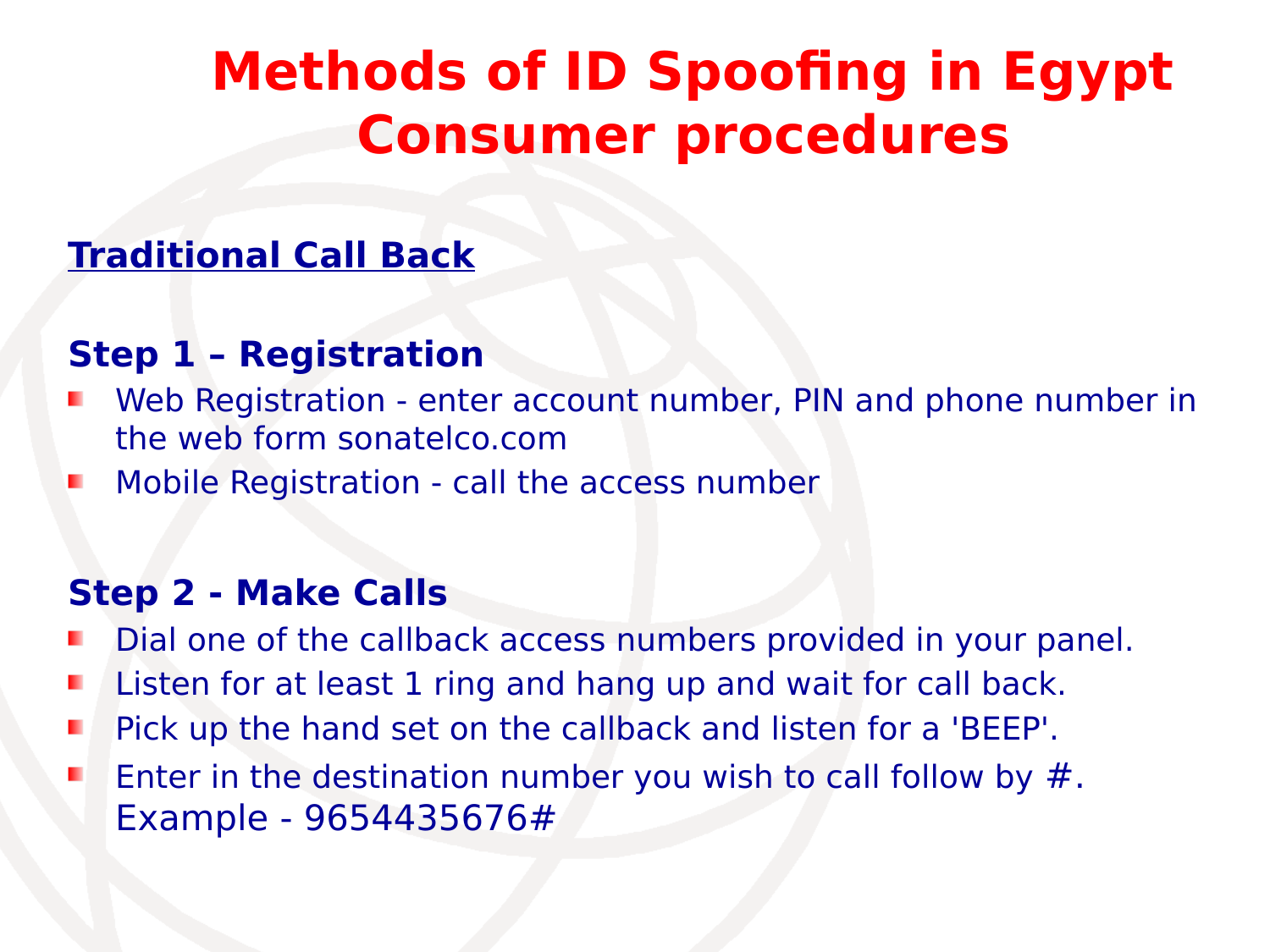

# Methods of ID Spoofing in Egypt Consumer procedures
Traditional Call Back

Step 1 – Registration
Web Registration - enter account number, PIN and phone number in the web form sonatelco.com
Mobile Registration - call the access number

Step 2 - Make Calls
Dial one of the callback access numbers provided in your panel.
Listen for at least 1 ring and hang up and wait for call back.
Pick up the hand set on the callback and listen for a 'BEEP'.
Enter in the destination number you wish to call follow by #. Example - 9654435676#